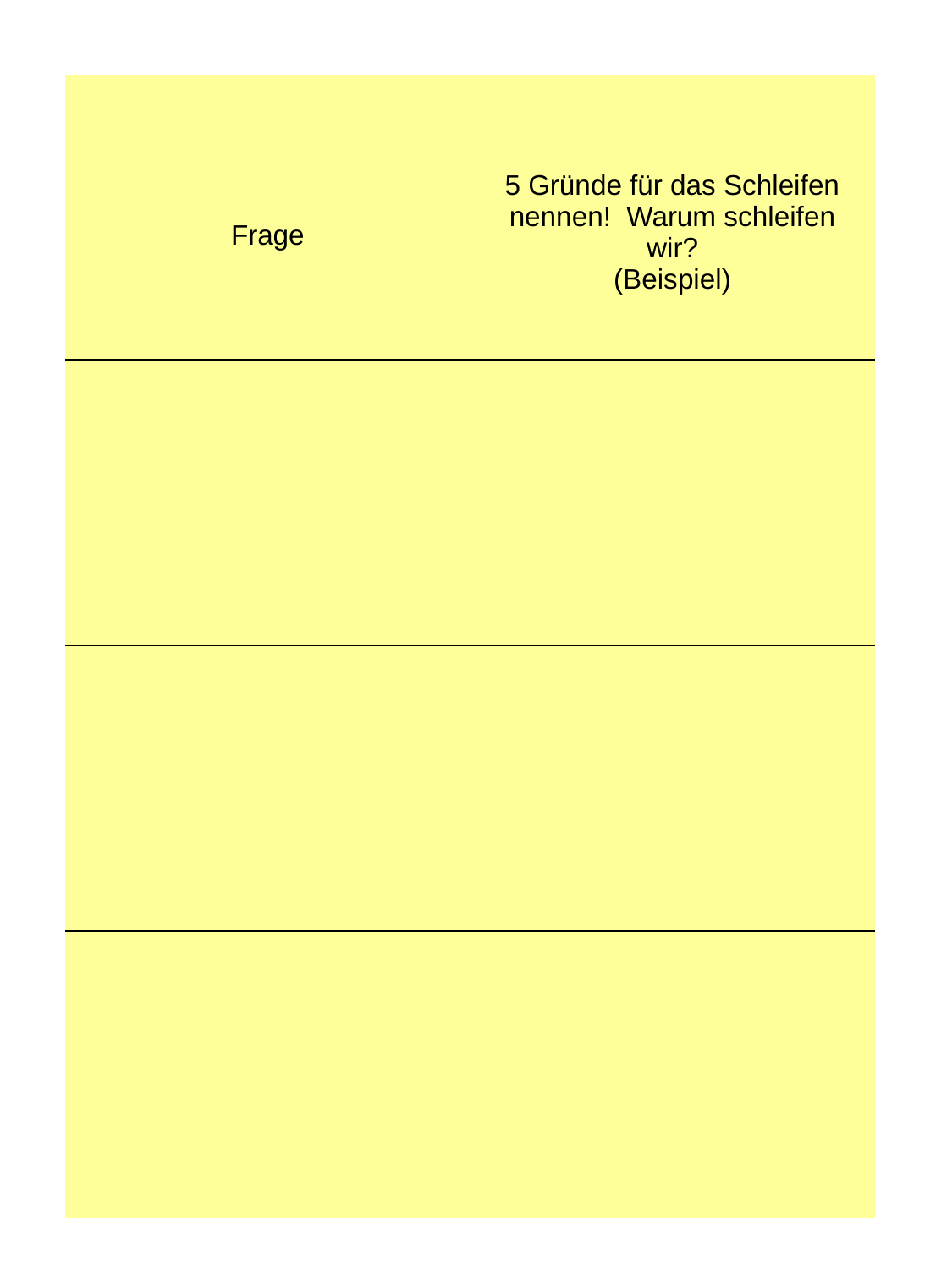

| Frage | 5 Gründe für das Schleifen nennen! Warum schleifen wir? (Beispiel) |
| --- | --- |
|  |  |
|  |  |
|  |  |